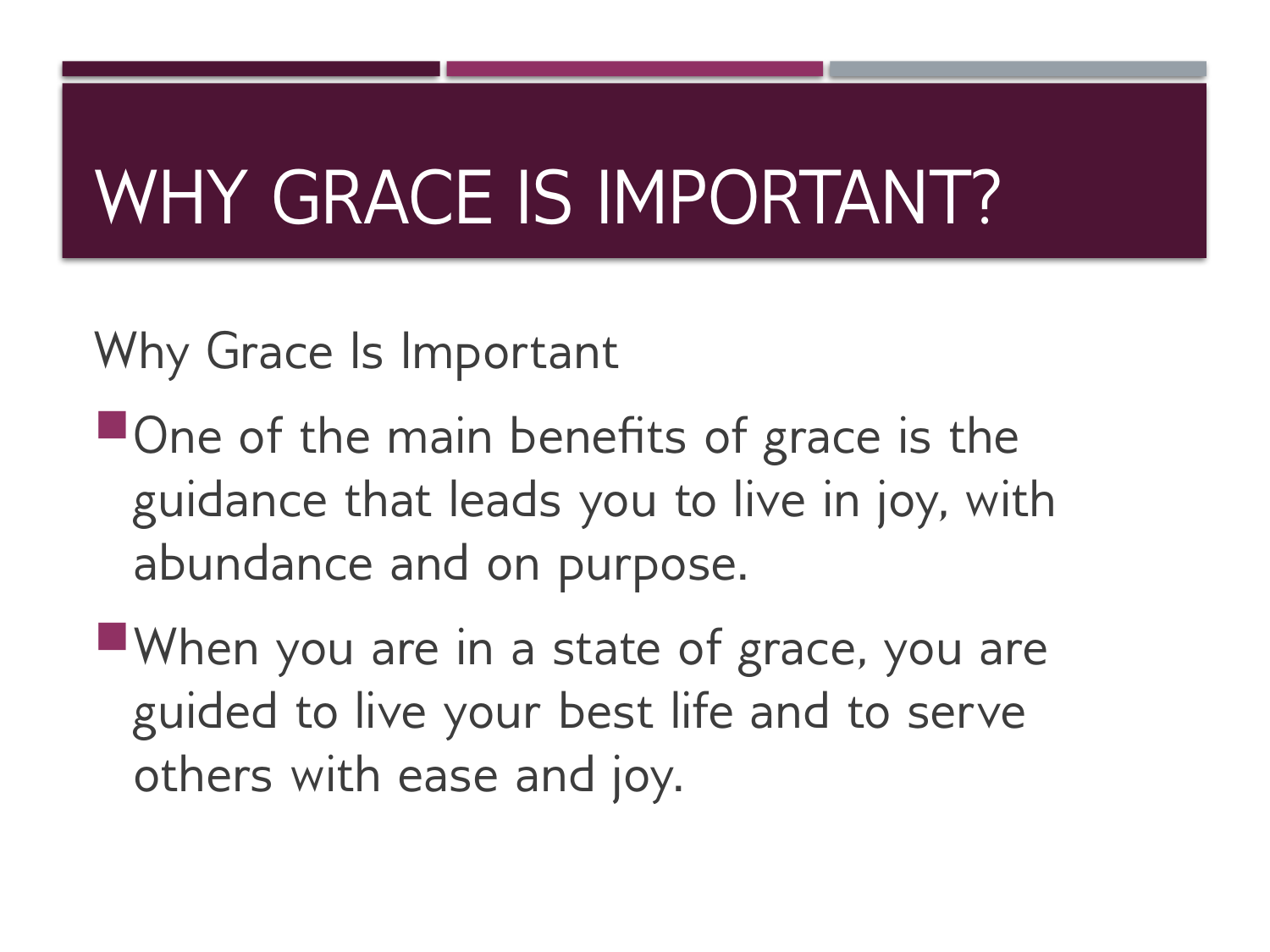

# Why Grace Is Important?
Why Grace Is Important
One of the main benefits of grace is the guidance that leads you to live in joy, with abundance and on purpose.
When you are in a state of grace, you are guided to live your best life and to serve others with ease and joy.